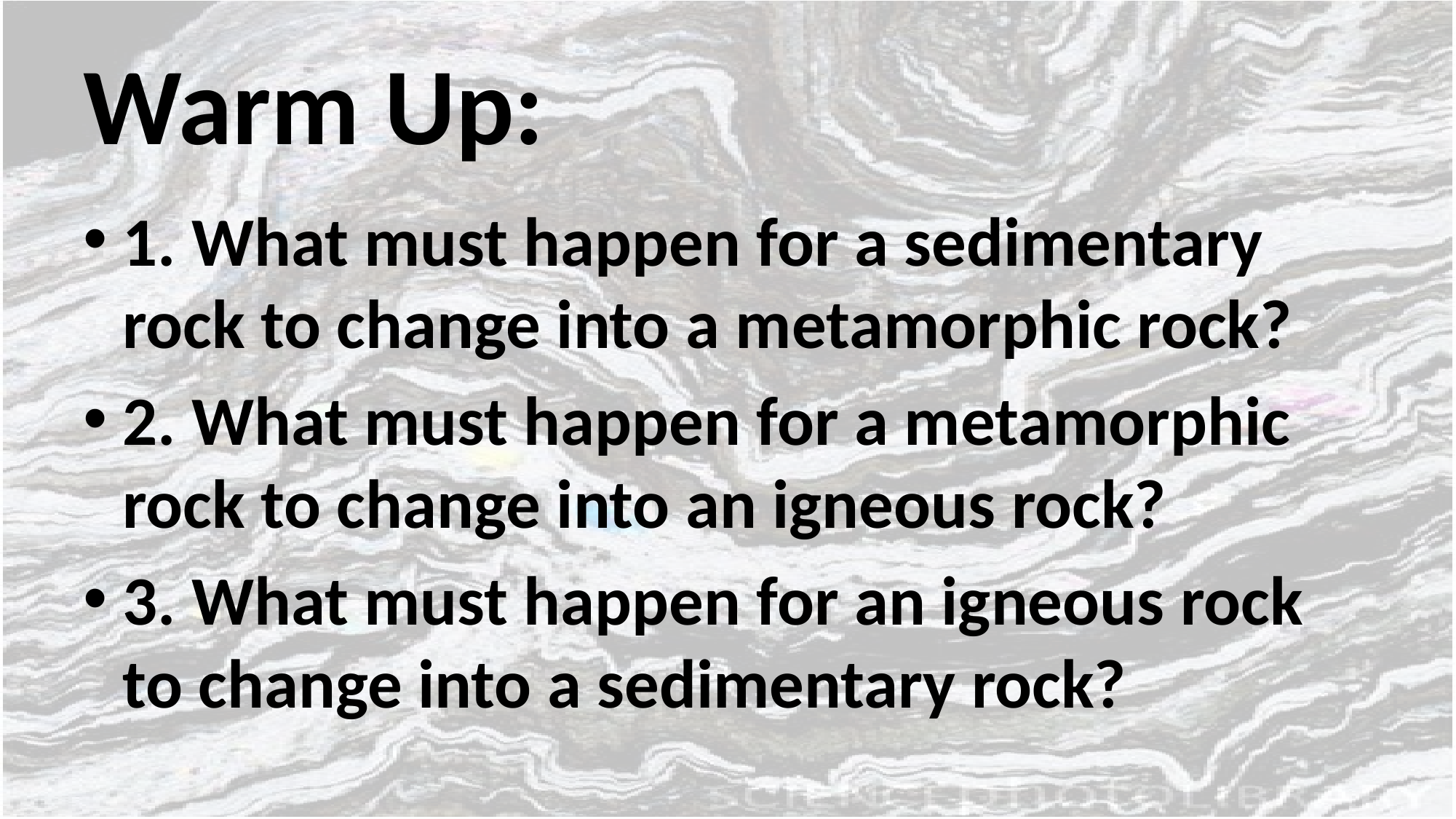

# Warm Up:
1. What must happen for a sedimentary rock to change into a metamorphic rock?
2. What must happen for a metamorphic rock to change into an igneous rock?
3. What must happen for an igneous rock to change into a sedimentary rock?